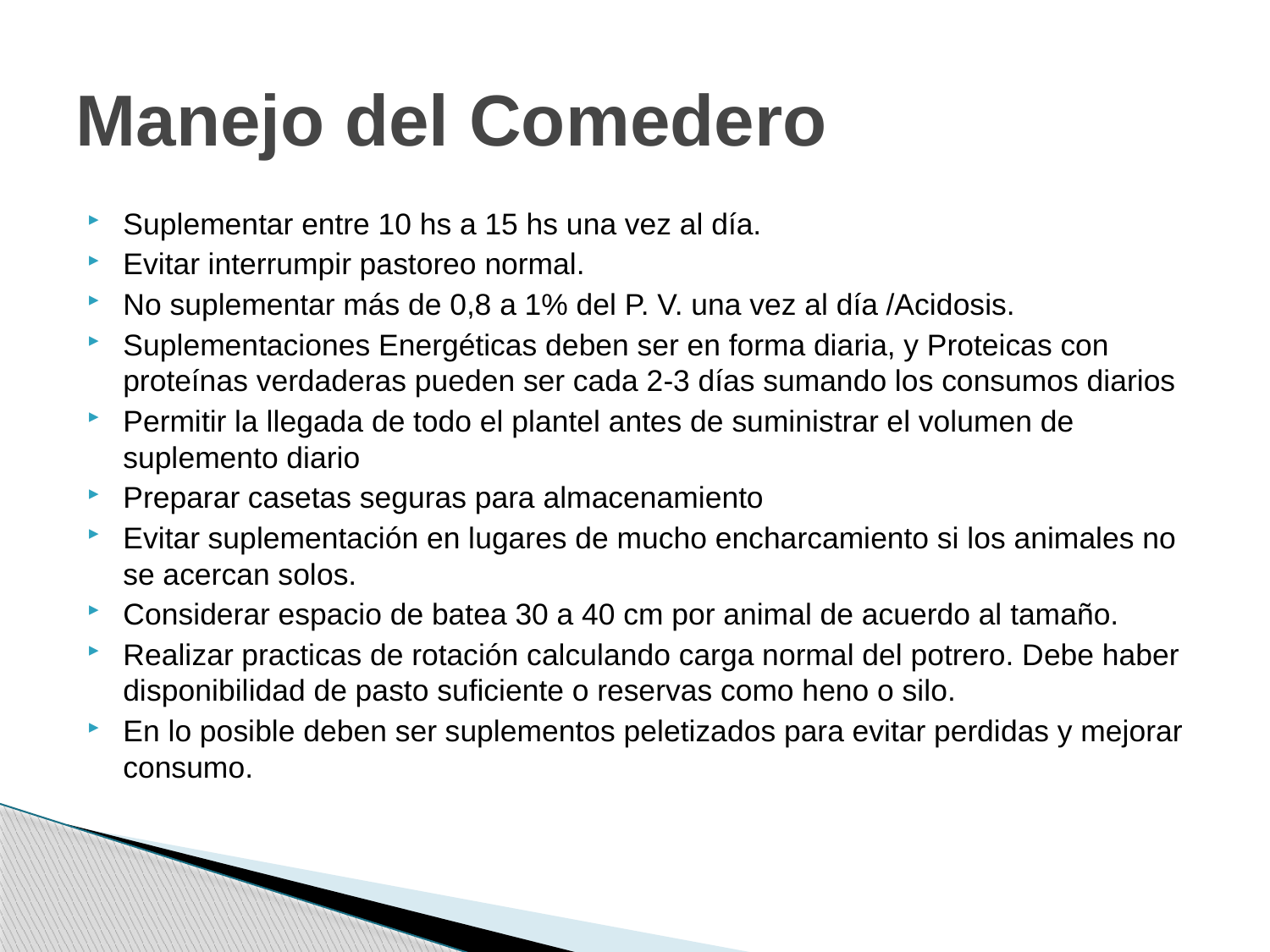

# Manejo del Comedero
Suplementar entre 10 hs a 15 hs una vez al día.
Evitar interrumpir pastoreo normal.
No suplementar más de 0,8 a 1% del P. V. una vez al día /Acidosis.
Suplementaciones Energéticas deben ser en forma diaria, y Proteicas con proteínas verdaderas pueden ser cada 2-3 días sumando los consumos diarios
Permitir la llegada de todo el plantel antes de suministrar el volumen de suplemento diario
Preparar casetas seguras para almacenamiento
Evitar suplementación en lugares de mucho encharcamiento si los animales no se acercan solos.
Considerar espacio de batea 30 a 40 cm por animal de acuerdo al tamaño.
Realizar practicas de rotación calculando carga normal del potrero. Debe haber disponibilidad de pasto suficiente o reservas como heno o silo.
En lo posible deben ser suplementos peletizados para evitar perdidas y mejorar consumo.